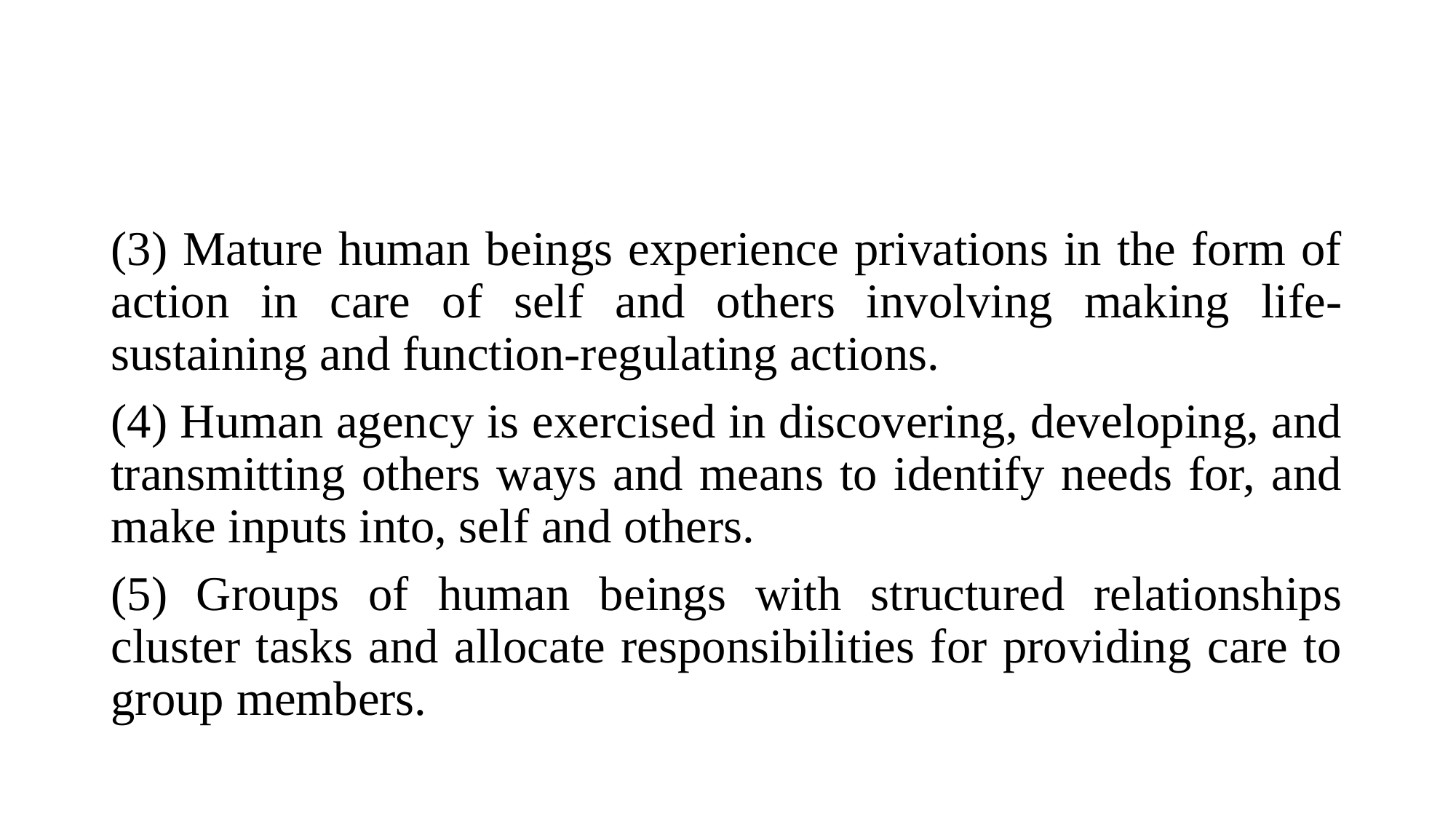

(3) Mature human beings experience privations in the form of action in care of self and others involving making life-sustaining and function-regulating actions.
(4) Human agency is exercised in discovering, developing, and transmitting others ways and means to identify needs for, and make inputs into, self and others.
(5) Groups of human beings with structured relationships cluster tasks and allocate responsibilities for providing care to group members.